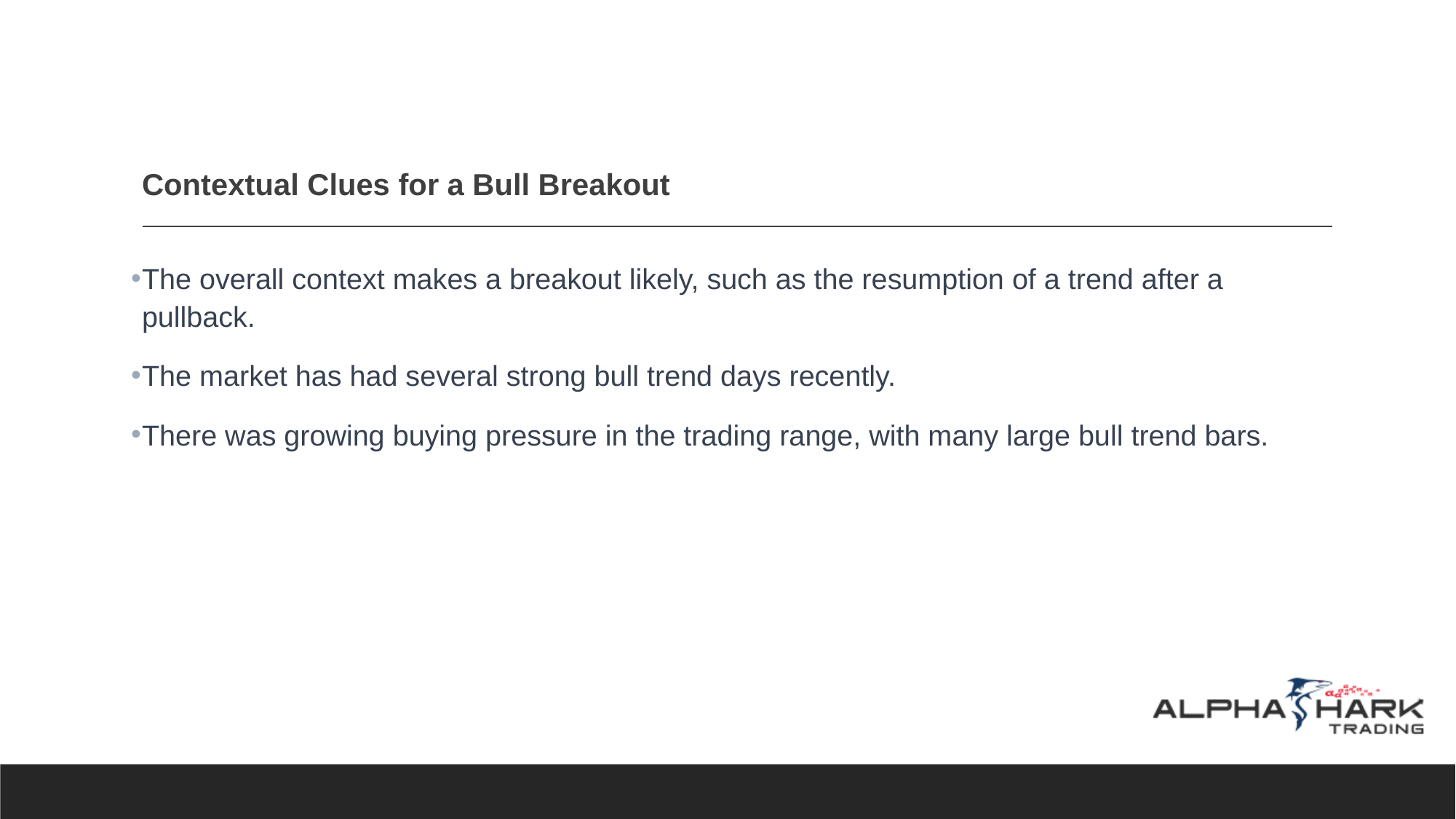

# Contextual Clues for a Bull Breakout
The overall context makes a breakout likely, such as the resumption of a trend after a pullback.
The market has had several strong bull trend days recently.
There was growing buying pressure in the trading range, with many large bull trend bars.